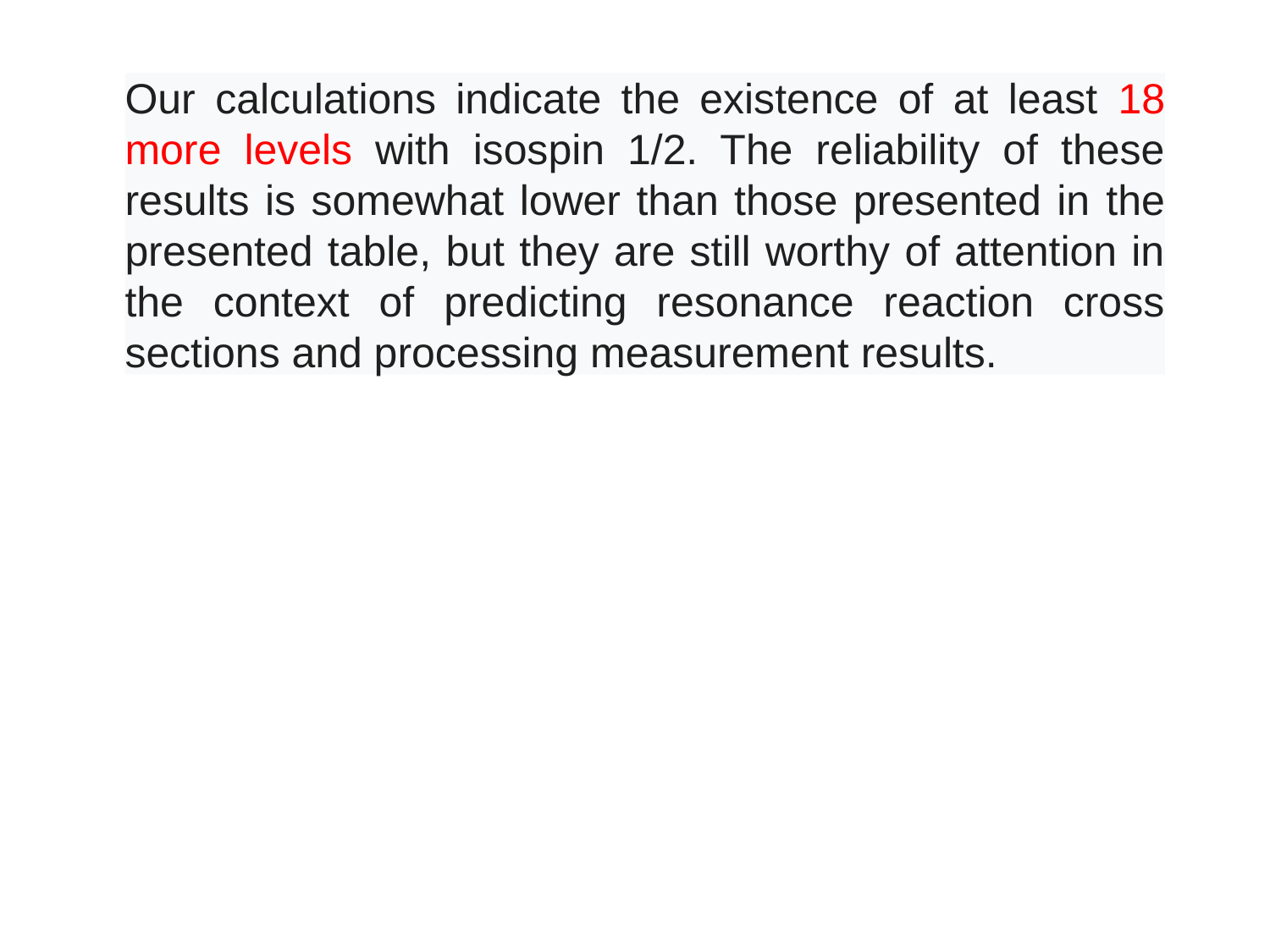

Our calculations indicate the existence of at least 18 more levels with isospin 1/2. The reliability of these results is somewhat lower than those presented in the presented table, but they are still worthy of attention in the context of predicting resonance reaction cross sections and processing measurement results.